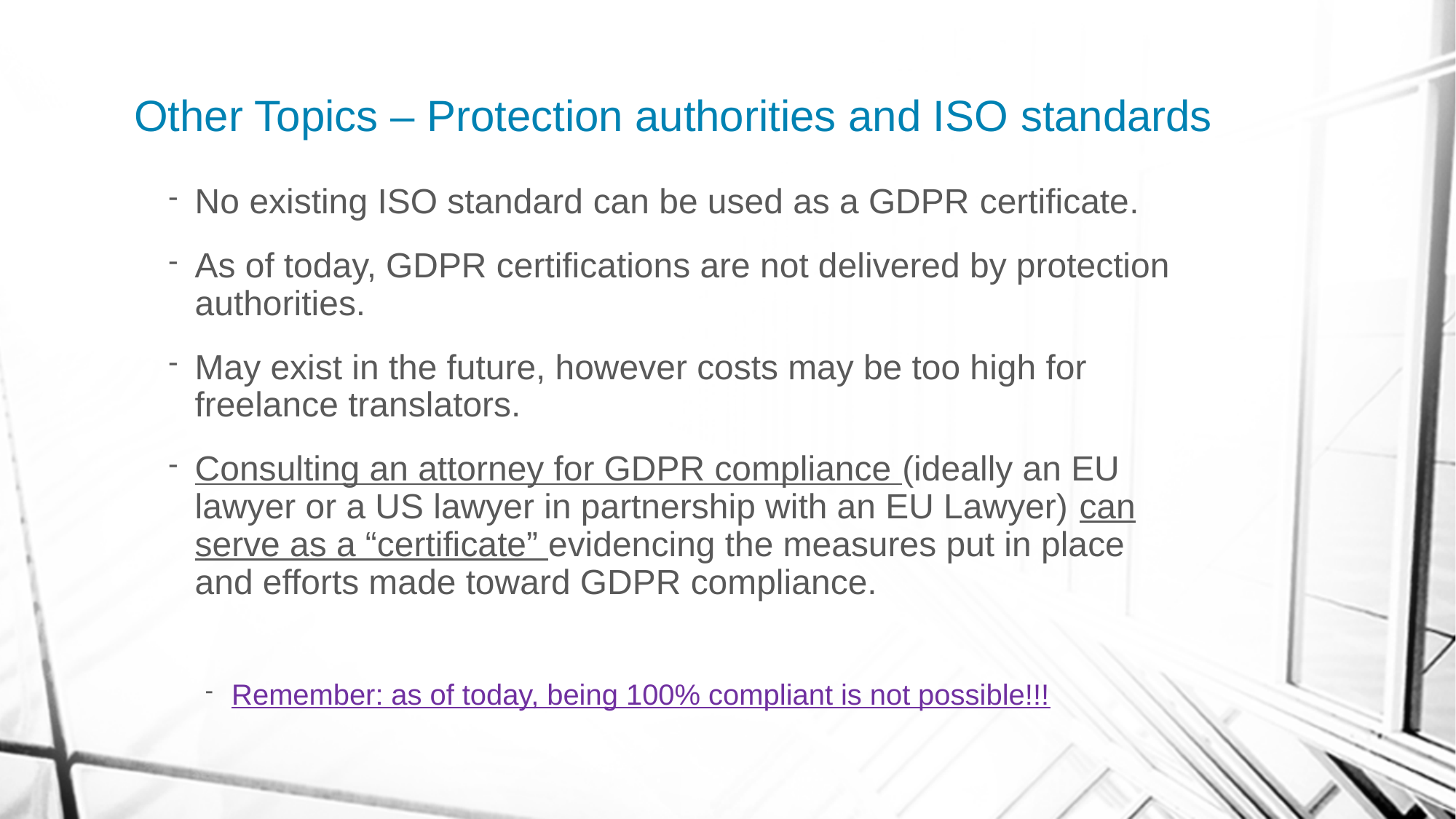

# Other Topics – Protection authorities and ISO standards
No existing ISO standard can be used as a GDPR certificate.
As of today, GDPR certifications are not delivered by protection authorities.
May exist in the future, however costs may be too high for freelance translators.
Consulting an attorney for GDPR compliance (ideally an EU lawyer or a US lawyer in partnership with an EU Lawyer) can serve as a “certificate” evidencing the measures put in place and efforts made toward GDPR compliance.

Remember: as of today, being 100% compliant is not possible!!!